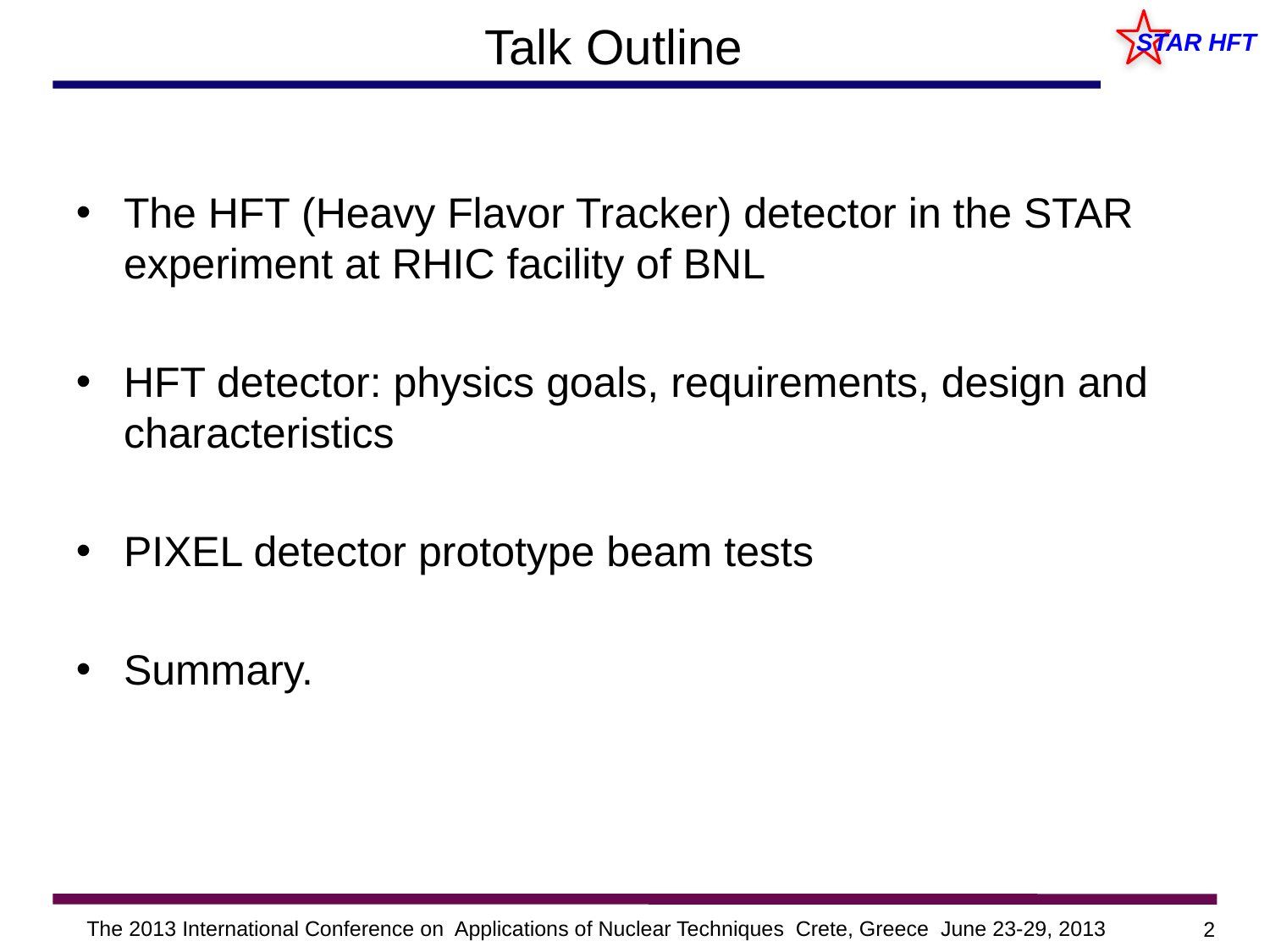

Talk Outline
The HFT (Heavy Flavor Tracker) detector in the STAR experiment at RHIC facility of BNL

HFT detector: physics goals, requirements, design and characteristics

PIXEL detector prototype beam tests

Summary.
The 2013 International Conference on  Applications of Nuclear Techniques  Crete, Greece  June 23-29, 2013